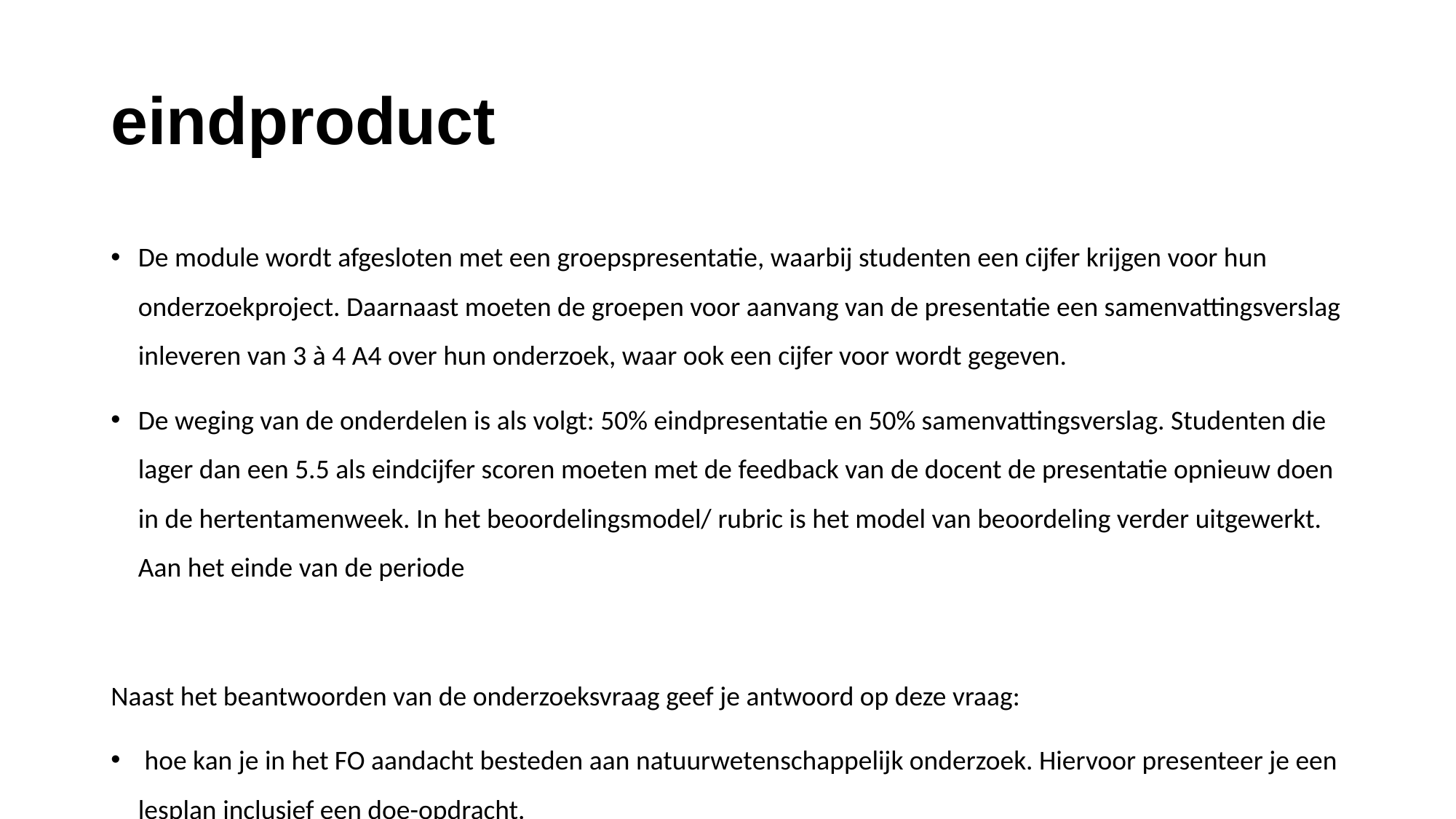

# eindproduct
De module wordt afgesloten met een groepspresentatie, waarbij studenten een cijfer krijgen voor hun onderzoekproject. Daarnaast moeten de groepen voor aanvang van de presentatie een samenvattingsverslag inleveren van 3 à 4 A4 over hun onderzoek, waar ook een cijfer voor wordt gegeven.
De weging van de onderdelen is als volgt: 50% eindpresentatie en 50% samenvattingsverslag. Studenten die lager dan een 5.5 als eindcijfer scoren moeten met de feedback van de docent de presentatie opnieuw doen in de hertentamenweek. In het beoordelingsmodel/ rubric is het model van beoordeling verder uitgewerkt. Aan het einde van de periode

Naast het beantwoorden van de onderzoeksvraag geef je antwoord op deze vraag:
 hoe kan je in het FO aandacht besteden aan natuurwetenschappelijk onderzoek. Hiervoor presenteer je een lesplan inclusief een doe-opdracht.